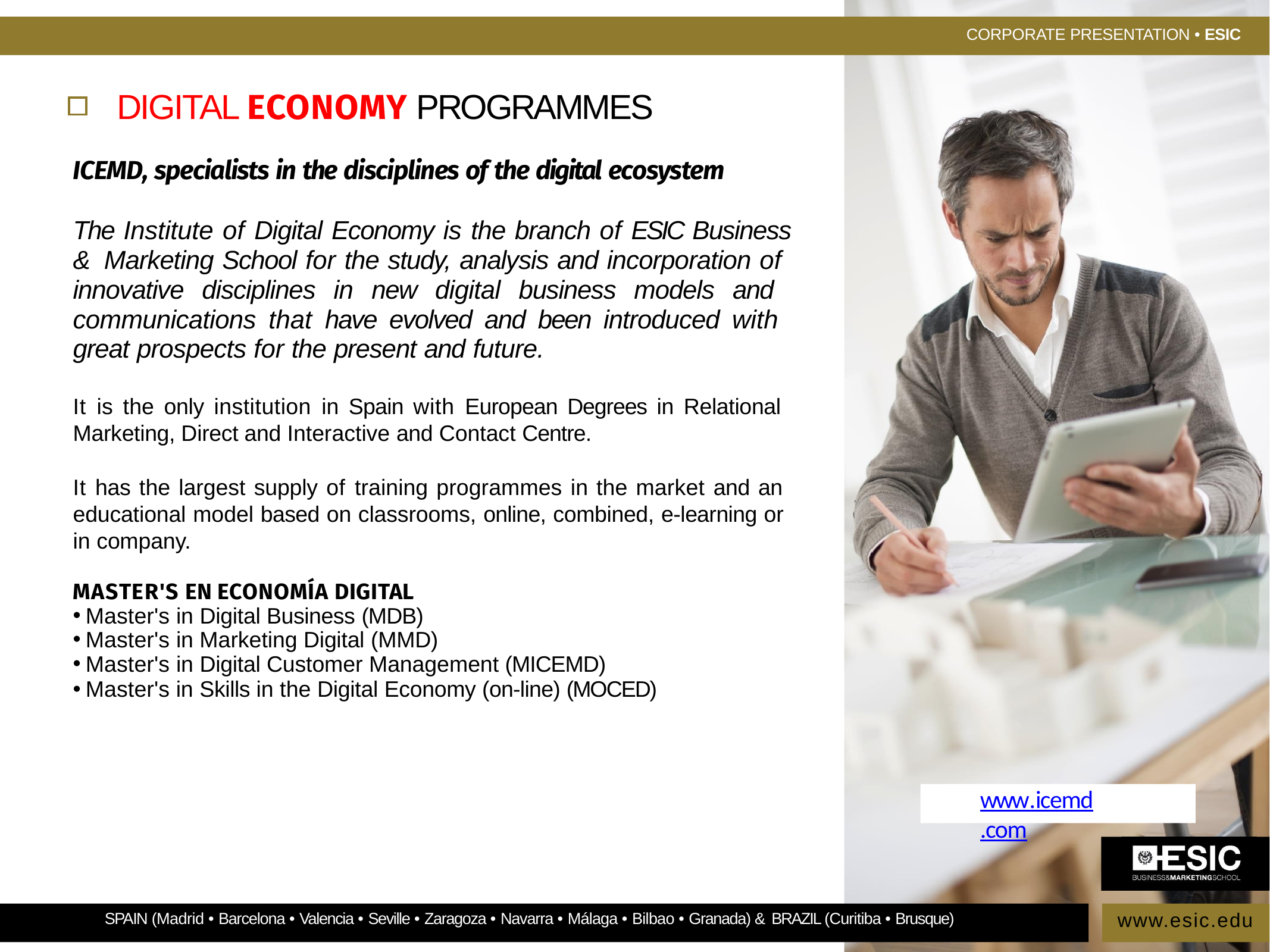

CORPORATE PRESENTATION • ESIC
# DIGITAL ECONOMY PROGRAMMES

ICEMD, specialists in the disciplines of the digital ecosystem

The Institute of Digital Economy is the branch of ESIC Business &  Marketing School for the study, analysis and incorporation of  innovative disciplines in new digital business models and  communications that have evolved and been introduced with  great prospects for the present and future.

It is the only institution in Spain with European Degrees in Relational  Marketing, Direct and Interactive and Contact Centre.

It has the largest supply of training programmes in the market and an  educational model based on classrooms, online, combined, e-learning or  in company.

MASTER'S EN ECONOMÍA DIGITAL
Master's in Digital Business (MDB)
Master's in Marketing Digital (MMD)
Master's in Digital Customer Management (MICEMD)
Master's in Skills in the Digital Economy (on-line) (MOCED)
www.icemd.com

www.esic.edu
SPAIN (Madrid •  Barcelona •  Valencia •  Seville •  Zaragoza •  Navarra •  Málaga •  Bilbao •  Granada) & BRAZIL (Curitiba • Brusque)